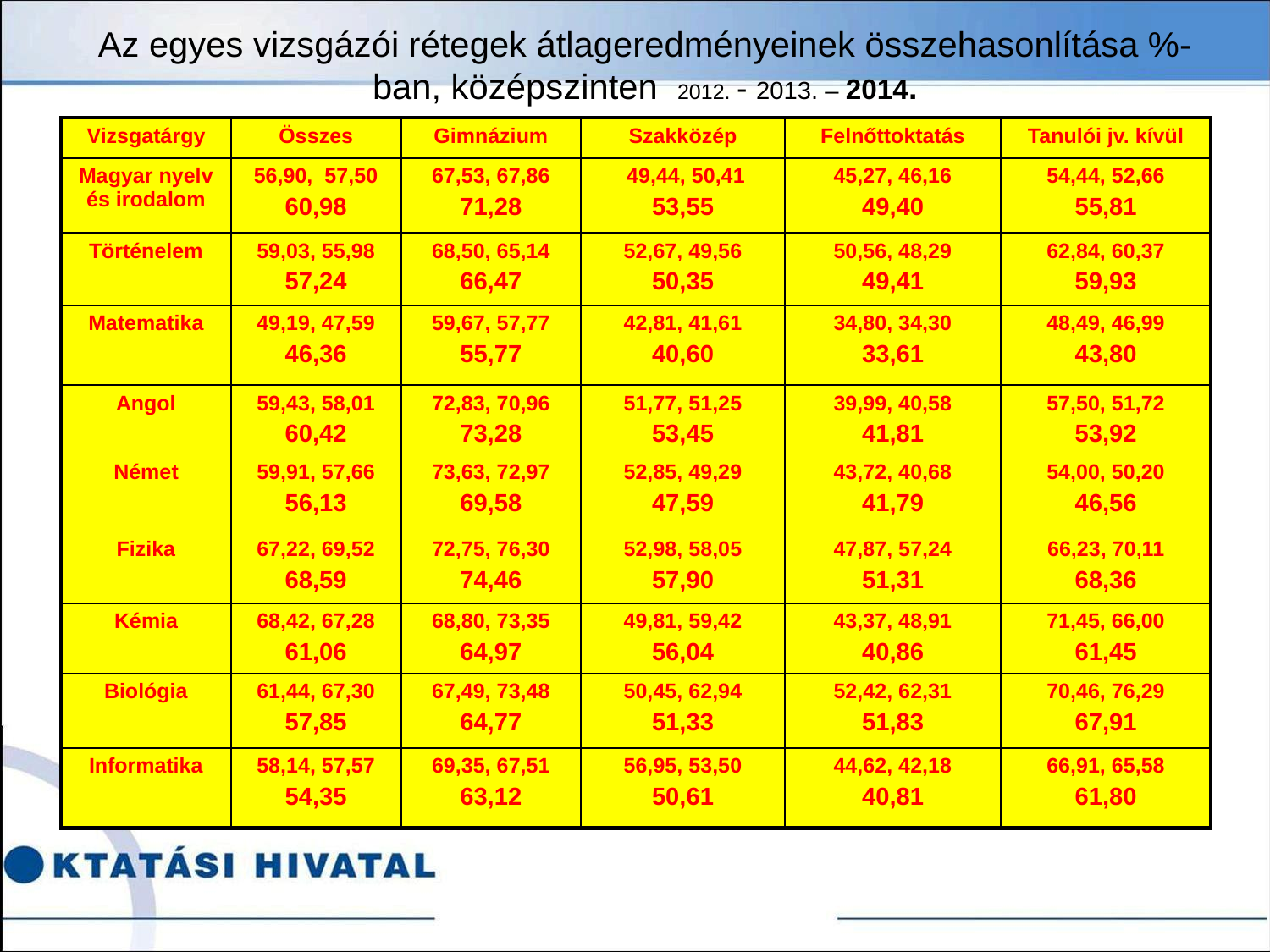

# Az egyes vizsgázói rétegek átlageredményeinek összehasonlítása %-ban, középszinten  2012. - 2013. – 2014.
| Vizsgatárgy | Összes | Gimnázium | Szakközép | Felnőttoktatás | Tanulói jv. kívül |
| --- | --- | --- | --- | --- | --- |
| Magyar nyelv és irodalom | 56,90, 57,50 60,98 | 67,53, 67,86 71,28 | 49,44, 50,41 53,55 | 45,27, 46,16 49,40 | 54,44, 52,66 55,81 |
| Történelem | 59,03, 55,98 57,24 | 68,50, 65,14 66,47 | 52,67, 49,56 50,35 | 50,56, 48,29 49,41 | 62,84, 60,37 59,93 |
| Matematika | 49,19, 47,59 46,36 | 59,67, 57,77 55,77 | 42,81, 41,61 40,60 | 34,80, 34,30 33,61 | 48,49, 46,99 43,80 |
| Angol | 59,43, 58,01 60,42 | 72,83, 70,96 73,28 | 51,77, 51,25 53,45 | 39,99, 40,58 41,81 | 57,50, 51,72 53,92 |
| Német | 59,91, 57,66 56,13 | 73,63, 72,97 69,58 | 52,85, 49,29 47,59 | 43,72, 40,68 41,79 | 54,00, 50,20 46,56 |
| Fizika | 67,22, 69,52 68,59 | 72,75, 76,30 74,46 | 52,98, 58,05 57,90 | 47,87, 57,24 51,31 | 66,23, 70,11 68,36 |
| Kémia | 68,42, 67,28 61,06 | 68,80, 73,35 64,97 | 49,81, 59,42 56,04 | 43,37, 48,91 40,86 | 71,45, 66,00 61,45 |
| Biológia | 61,44, 67,30 57,85 | 67,49, 73,48 64,77 | 50,45, 62,94 51,33 | 52,42, 62,31 51,83 | 70,46, 76,29 67,91 |
| Informatika | 58,14, 57,57 54,35 | 69,35, 67,51 63,12 | 56,95, 53,50 50,61 | 44,62, 42,18 40,81 | 66,91, 65,58 61,80 |